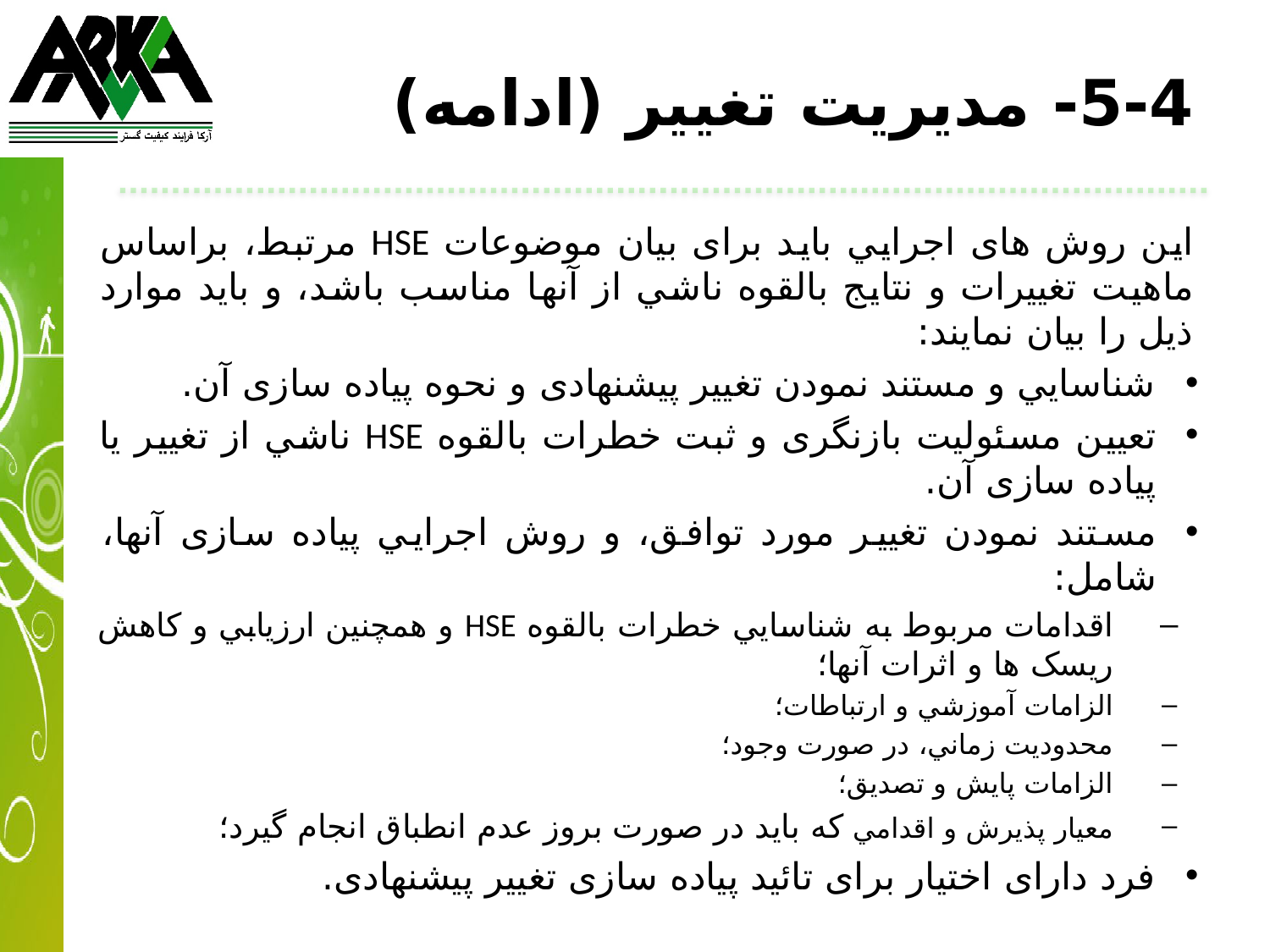

# 5-4- مديريت تغيير (ادامه)
اين روش های اجرايي بايد برای بيان موضوعات HSE مرتبط، براساس ماهيت تغييرات و نتايج بالقوه ناشي از آنها مناسب باشد، و بايد موارد ذيل را بيان نمايند:
شناسايي و مستند نمودن تغيير پيشنهادی و نحوه پياده سازی آن.
تعيين مسئوليت بازنگری و ثبت خطرات بالقوه HSE ناشي از تغيير يا پياده سازی آن.
مستند نمودن تغيير مورد توافق، و روش اجرايي پياده سازی آنها، شامل:
اقدامات مربوط به شناسايي خطرات بالقوه HSE و همچنين ارزيابي و كاهش ريسک ها و اثرات آنها؛
الزامات آموزشي و ارتباطات؛
محدوديت زماني، در صورت وجود؛
الزامات پايش و تصديق؛
معيار پذيرش و اقدامي كه بايد در صورت بروز عدم انطباق انجام گيرد؛
فرد دارای اختيار برای تائيد پياده سازی تغيير پيشنهادی.